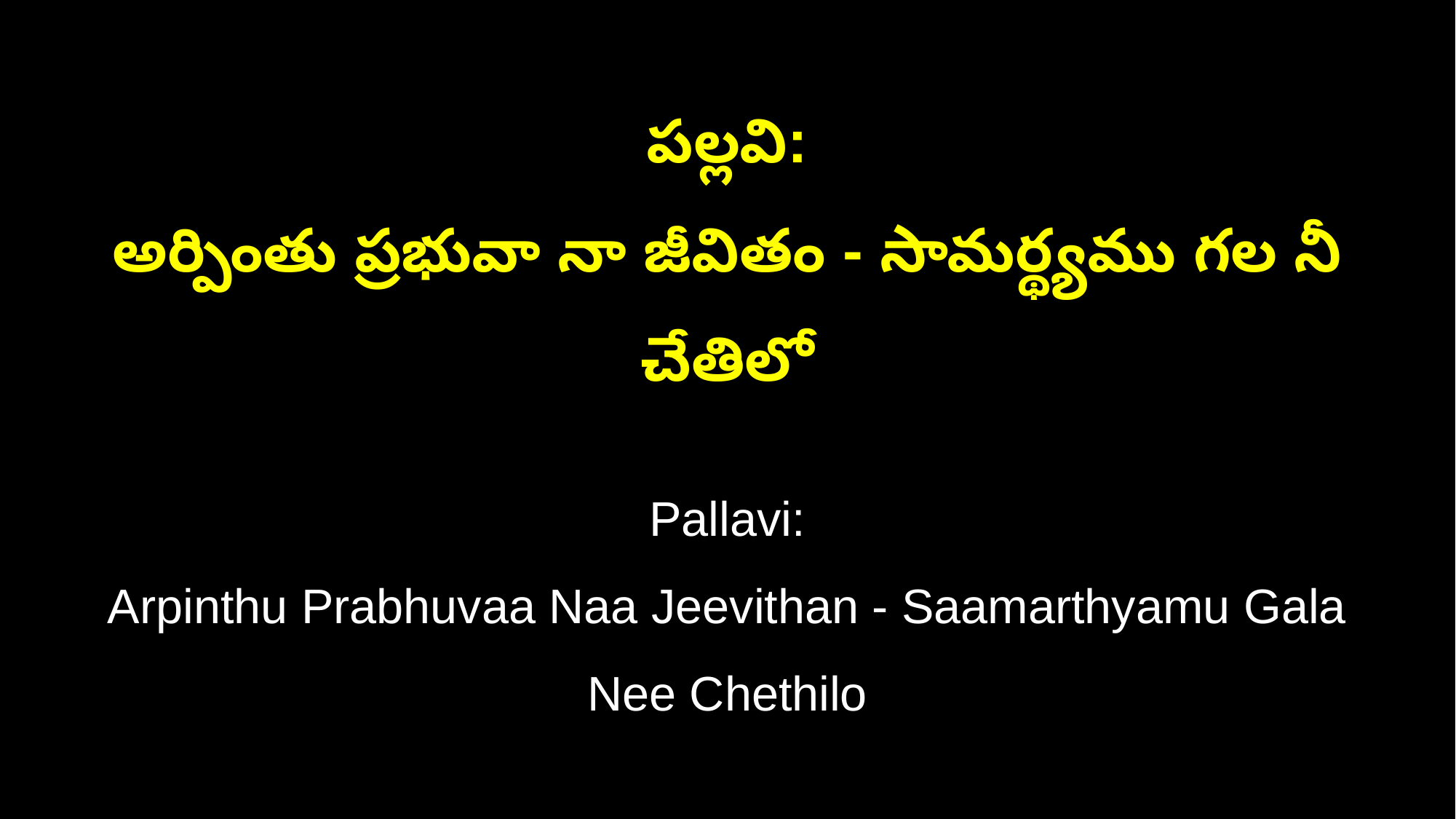

పల్లవి:
అర్పింతు ప్రభువా నా జీవితం - సామర్థ్యము గల నీ చేతిలో
Pallavi:
Arpinthu Prabhuvaa Naa Jeevithan - Saamarthyamu Gala Nee Chethilo